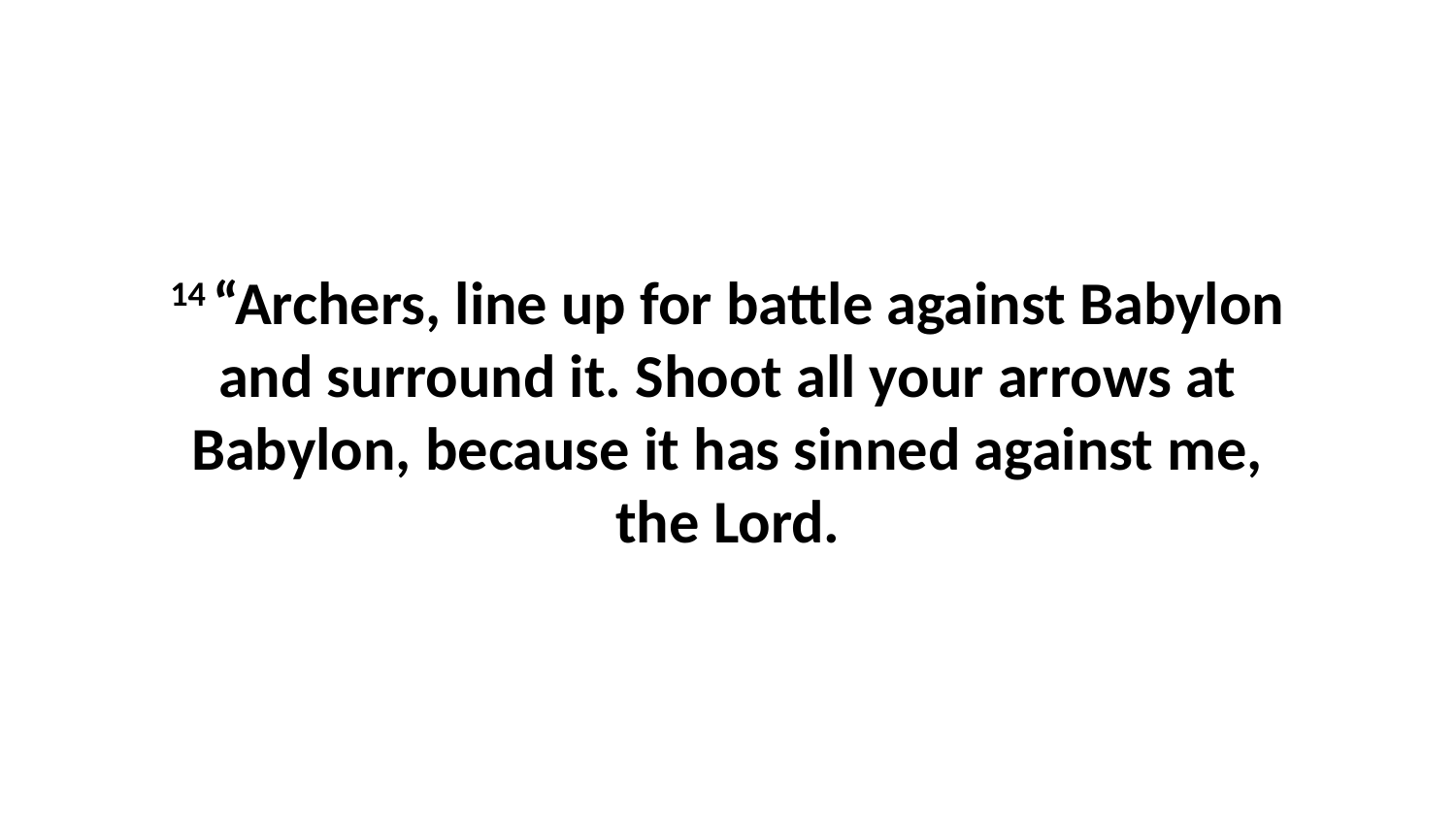

14 “Archers, line up for battle against Babylon and surround it. Shoot all your arrows at Babylon, because it has sinned against me, the Lord.